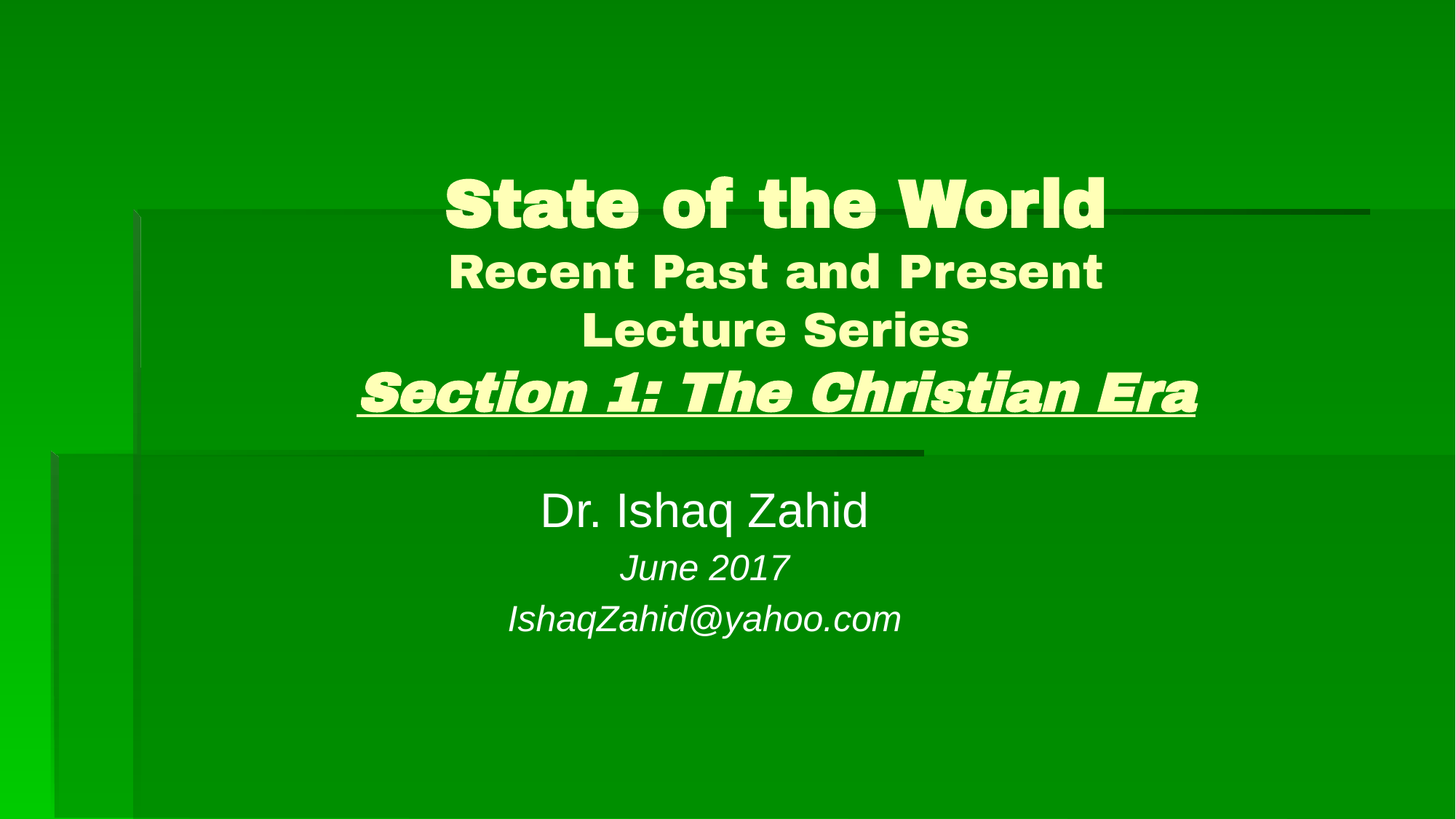

# State of the World Recent Past and Present Lecture Series Section 1: The Christian Era
Dr. Ishaq Zahid
June 2017
IshaqZahid@yahoo.com